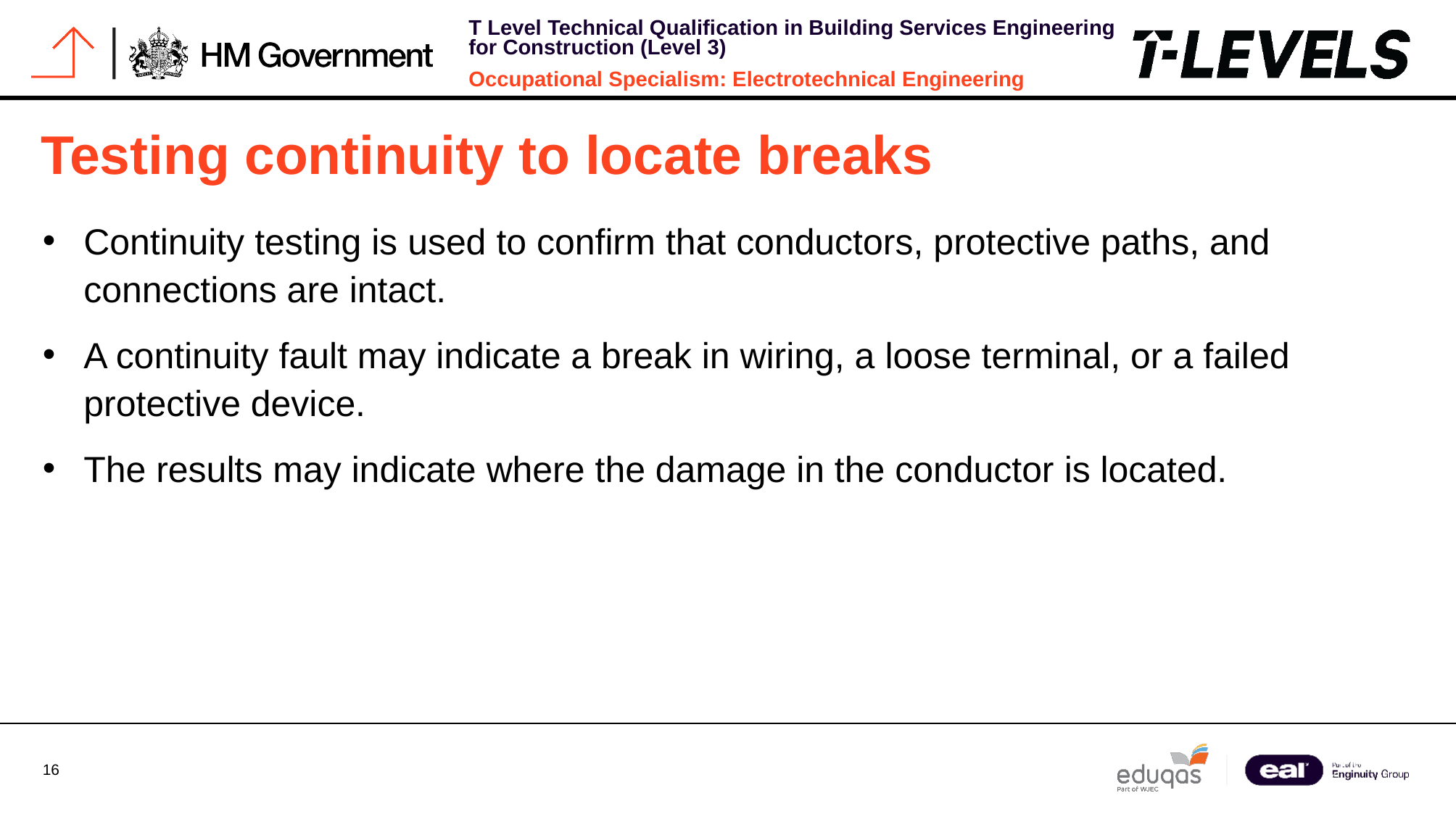

# Testing continuity to locate breaks
Continuity testing is used to confirm that conductors, protective paths, and connections are intact.
A continuity fault may indicate a break in wiring, a loose terminal, or a failed protective device.
The results may indicate where the damage in the conductor is located.